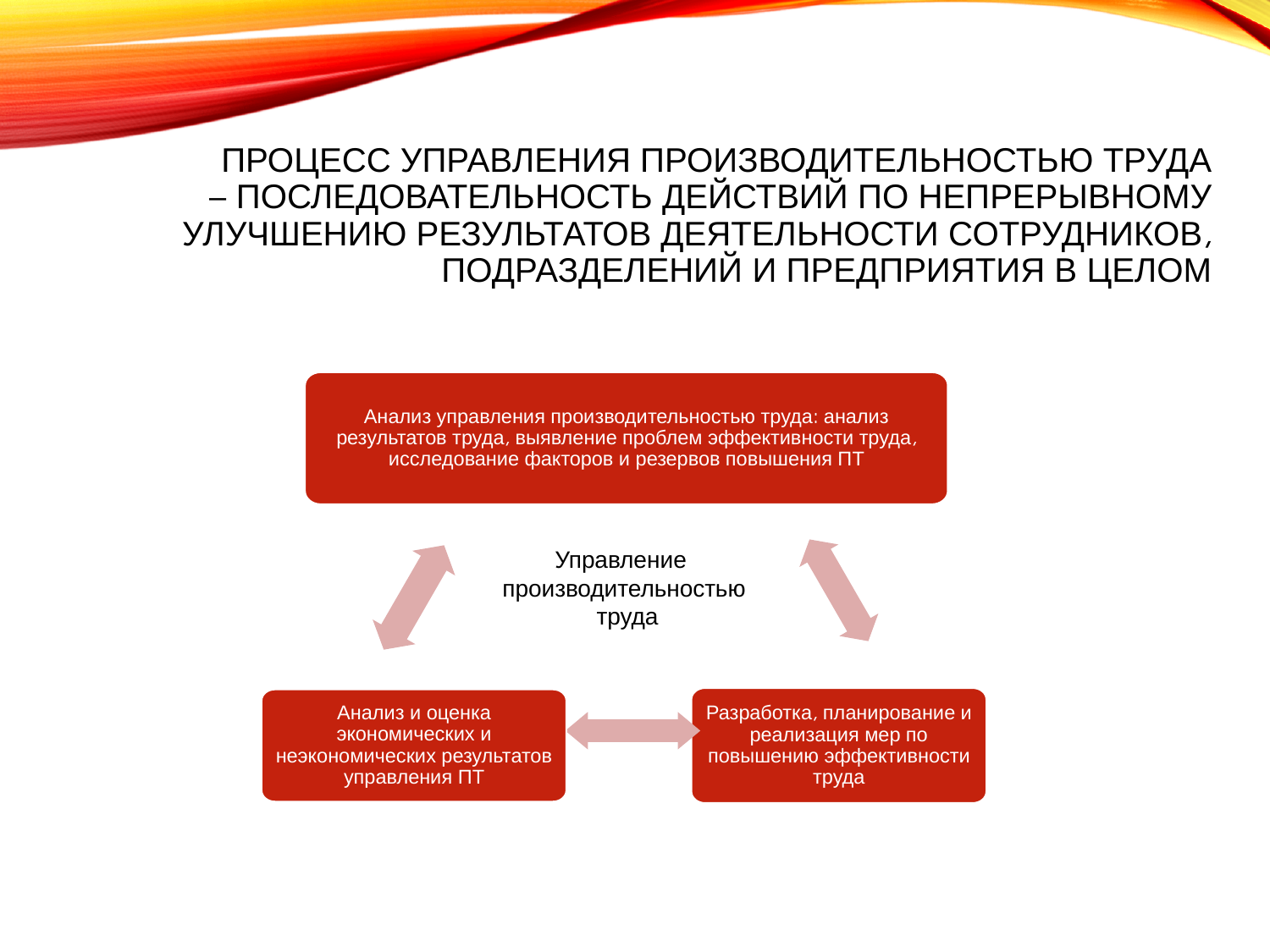

# Процесс управления производительностью труда – последовательность действий по непрерывному улучшению результатов деятельности сотрудников, подразделений и предприятия в целом
Анализ управления производительностью труда: анализ результатов труда, выявление проблем эффективности труда, исследование факторов и резервов повышения ПТ

Разработка, планирование и реализация мер по повышению эффективности труда
Анализ и оценка экономических и неэкономических результатов управления ПТ

Управление
производительностью
 труда